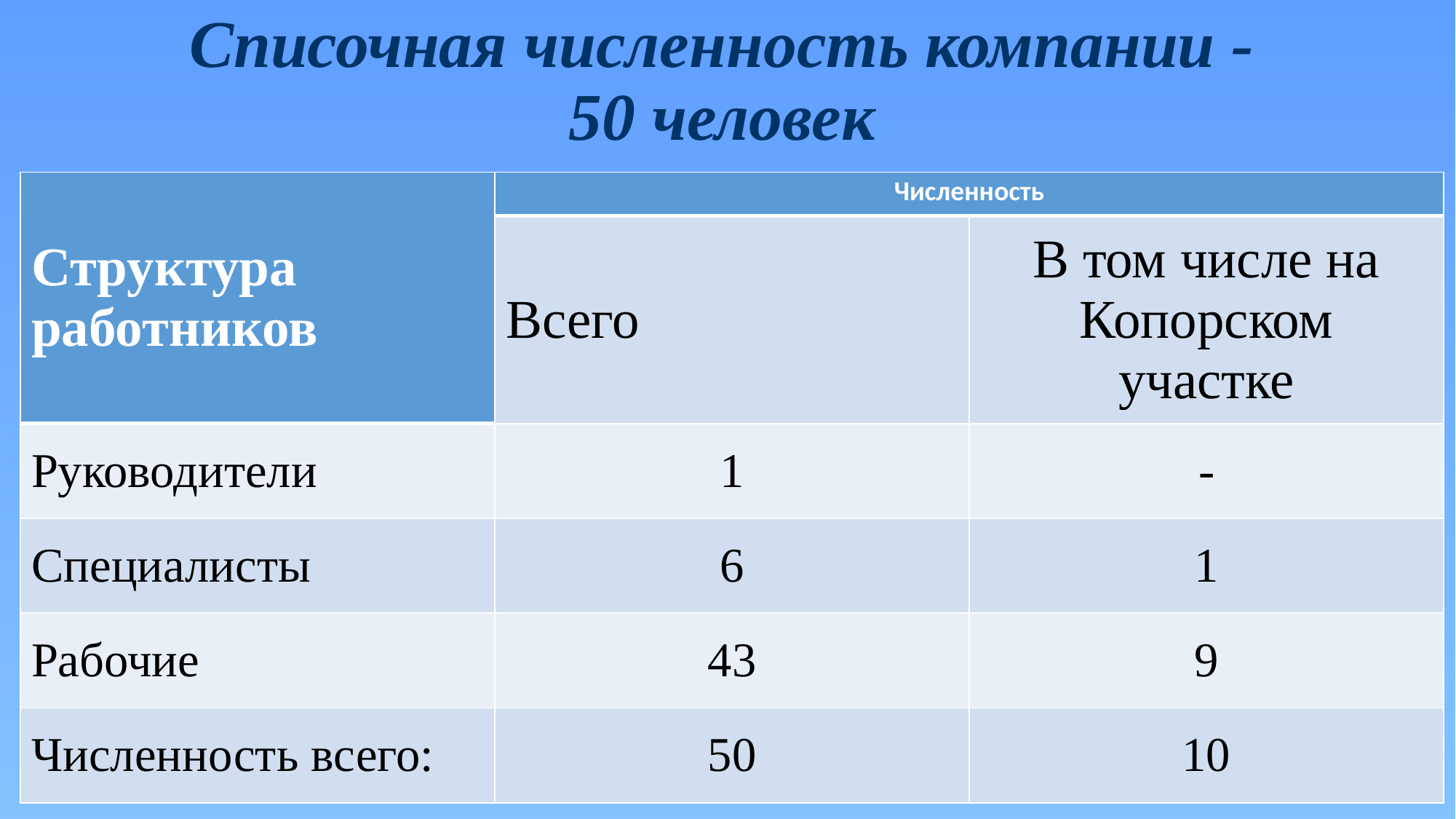

Списочная численность компании - 50 человек
| Структура работников | Численность |  |
| --- | --- | --- |
|  | Всего | В том числе на Копорском участке |
| Руководители | 1 | - |
| Специалисты | 6 | 1 |
| Рабочие | 43 | 9 |
| Численность всего: | 50 | 10 |